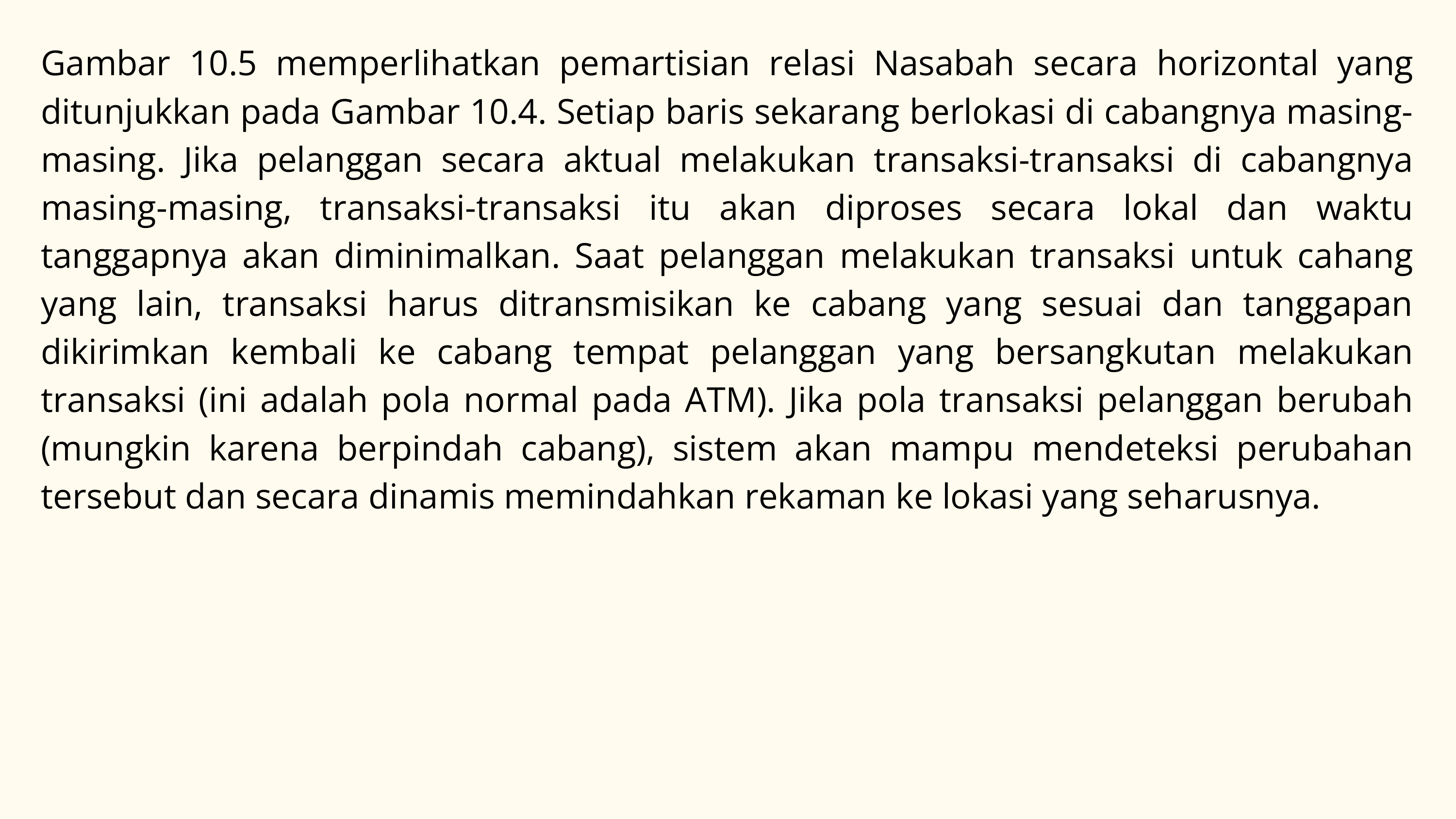

Gambar 10.5 memperlihatkan pemartisian relasi Nasabah secara horizontal yang ditunjukkan pada Gambar 10.4. Setiap baris sekarang berlokasi di cabangnya masing-masing. Jika pelanggan secara aktual melakukan transaksi-transaksi di cabangnya masing-masing, transaksi-transaksi itu akan diproses secara lokal dan waktu tanggapnya akan diminimalkan. Saat pelanggan melakukan transaksi untuk cahang yang lain, transaksi harus ditransmisikan ke cabang yang sesuai dan tanggapan dikirimkan kembali ke cabang tempat pelanggan yang bersangkutan melakukan transaksi (ini adalah pola normal pada ATM). Jika pola transaksi pelanggan berubah (mungkin karena berpindah cabang), sistem akan mampu mendeteksi perubahan tersebut dan secara dinamis memindahkan rekaman ke lokasi yang seharusnya.